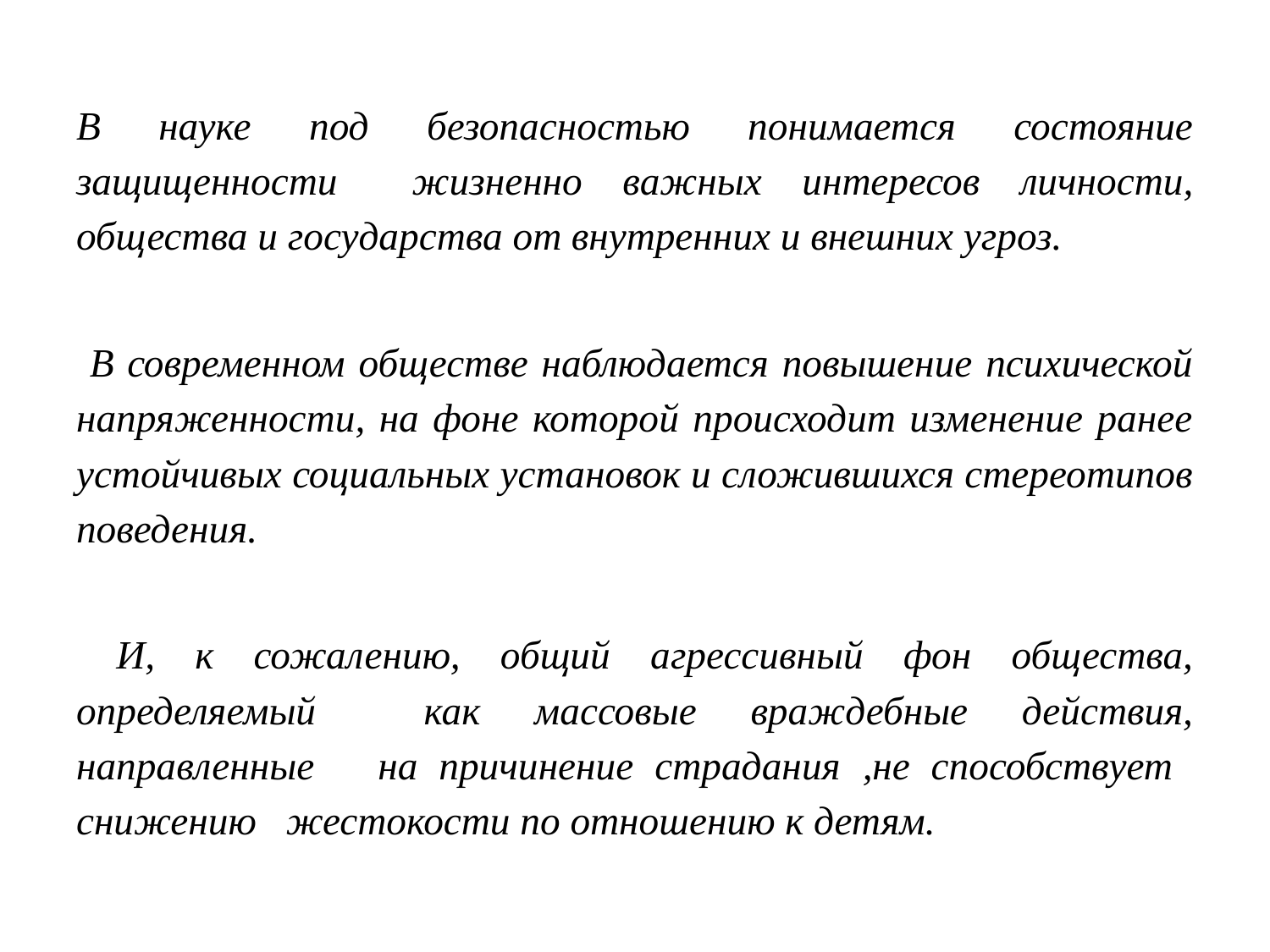

В науке под безопасностью понимается состояние защищенности  жизненно важных интересов личности, общества и государства от внутренних и внешних угроз.

 В современном обществе наблюдается повышение психической напряженности, на фоне которой происходит изменение ранее устойчивых социальных установок и сложившихся стереотипов поведения.

 И, к сожалению, общий агрессивный фон общества, определяемый  как массовые враждебные действия, направленные   на причинение страдания ,не способствует  снижению   жестокости по отношению к детям.